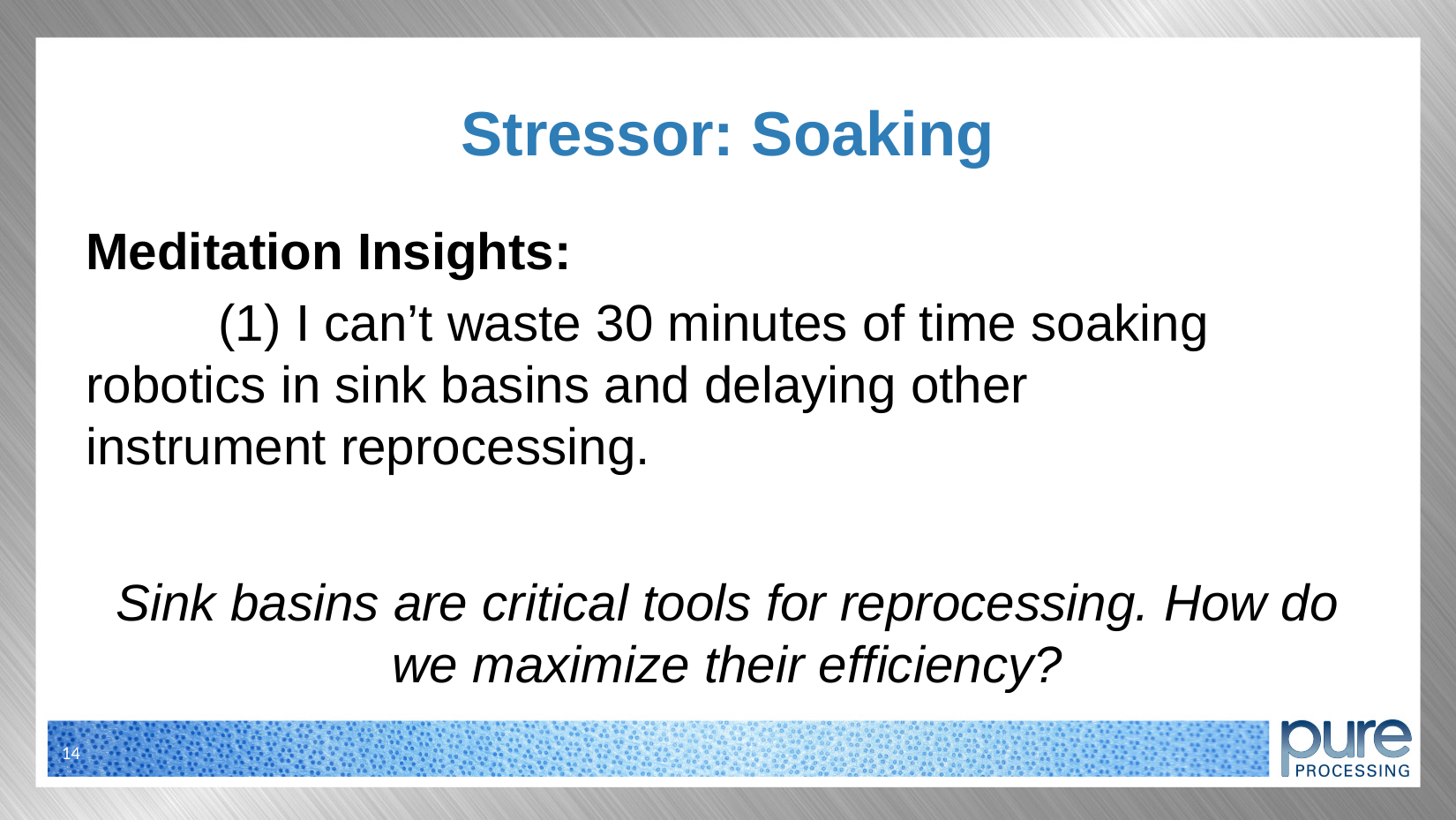

# Stressor: Soaking
Meditation Insights:
	(1) I can’t waste 30 minutes of time soaking 	robotics in sink basins and delaying other 	instrument reprocessing.

Sink basins are critical tools for reprocessing. How do we maximize their efficiency?

14